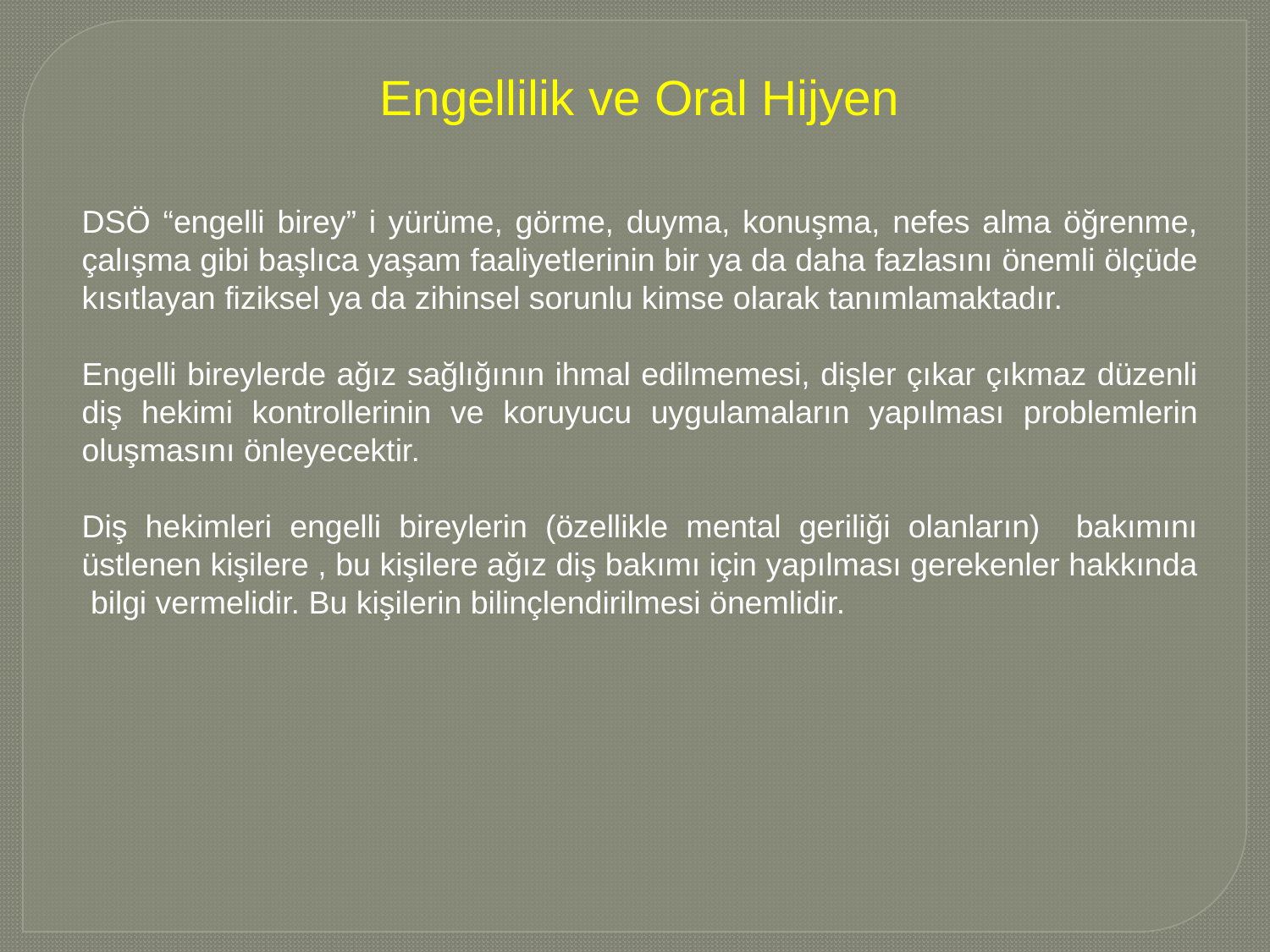

Engellilik ve Oral Hijyen

DSÖ “engelli birey” i yürüme, görme, duyma, konuşma, nefes alma öğrenme, çalışma gibi başlıca yaşam faaliyetlerinin bir ya da daha fazlasını önemli ölçüde kısıtlayan fiziksel ya da zihinsel sorunlu kimse olarak tanımlamaktadır.

Engelli bireylerde ağız sağlığının ihmal edilmemesi, dişler çıkar çıkmaz düzenli diş hekimi kontrollerinin ve koruyucu uygulamaların yapılması problemlerin oluşmasını önleyecektir.

Diş hekimleri engelli bireylerin (özellikle mental geriliği olanların)  bakımını üstlenen kişilere , bu kişilere ağız diş bakımı için yapılması gerekenler hakkında  bilgi vermelidir. Bu kişilerin bilinçlendirilmesi önemlidir.